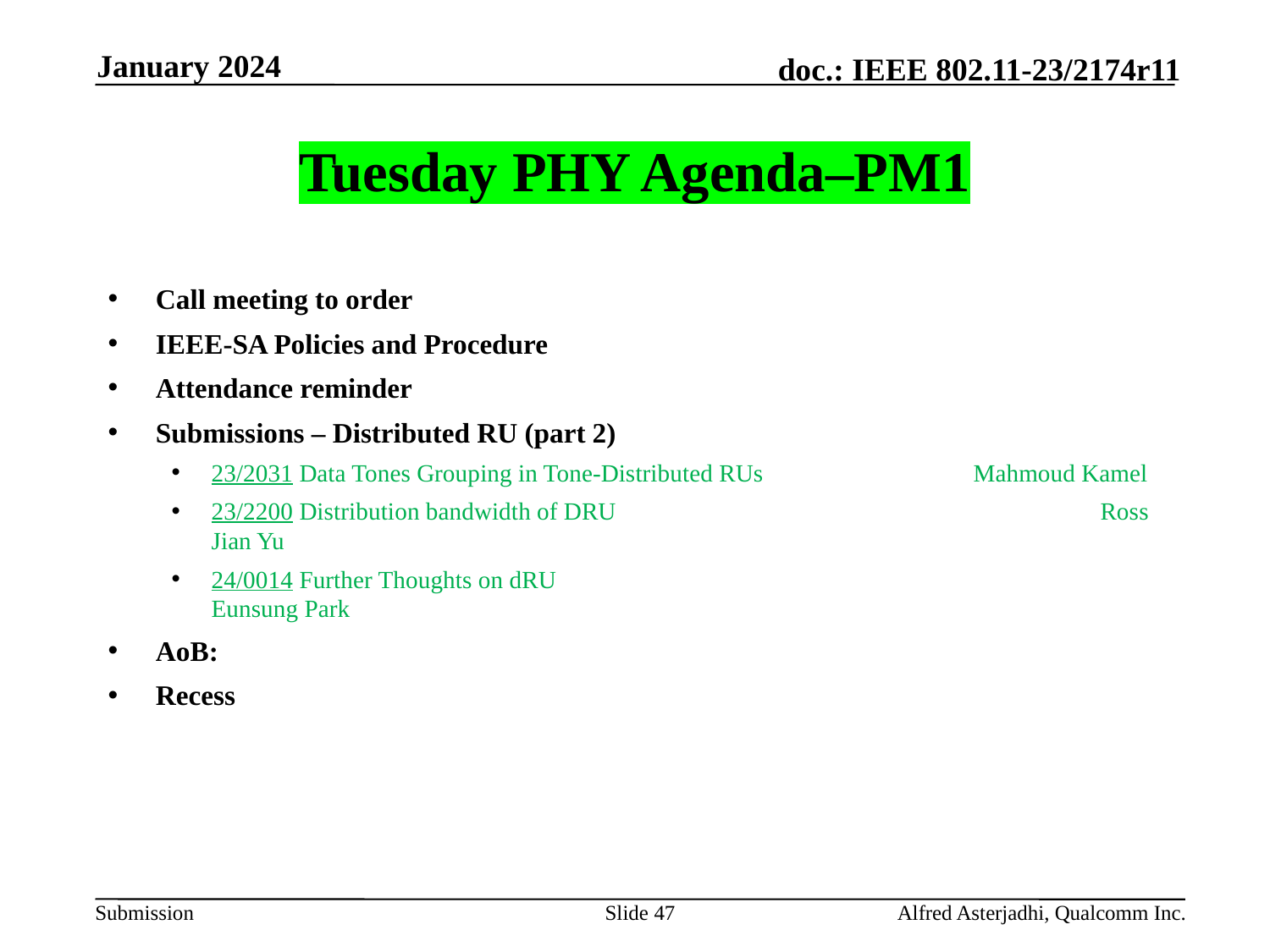

January 2024
# Tuesday PHY Agenda–PM1
Call meeting to order
IEEE-SA Policies and Procedure
Attendance reminder
Submissions – Distributed RU (part 2)
23/2031 Data Tones Grouping in Tone-Distributed RUs  		Mahmoud Kamel
23/2200 Distribution bandwidth of DRU 				Ross Jian Yu
24/0014 Further Thoughts on dRU 					Eunsung Park
AoB:
Recess
Slide 47
Alfred Asterjadhi, Qualcomm Inc.